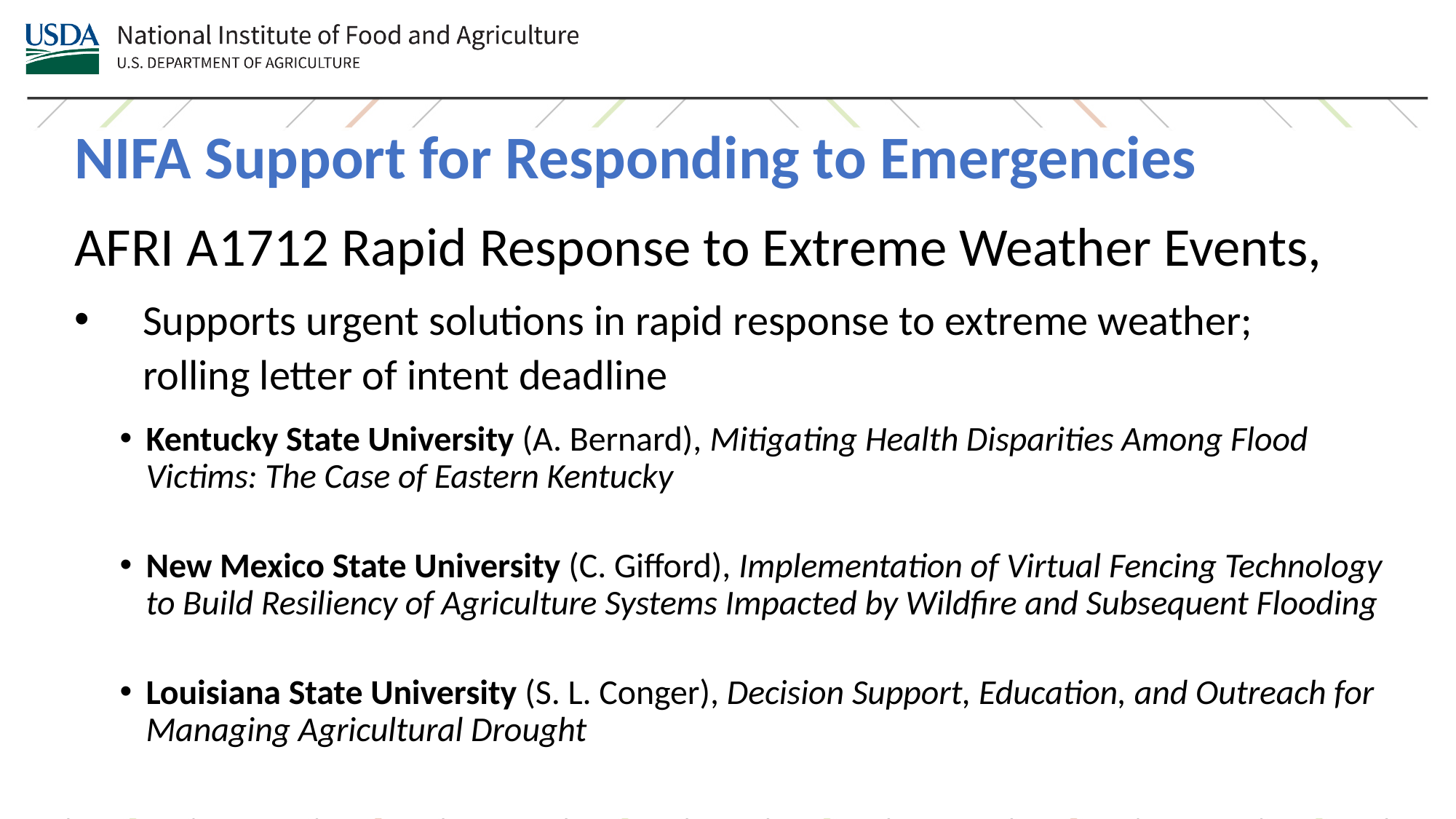

NIFA Support for Responding to Emergencies

AFRI A1712 Rapid Response to Extreme Weather Events,
Supports urgent solutions in rapid response to extreme weather; rolling letter of intent deadline
Kentucky State University (A. Bernard), Mitigating Health Disparities Among Flood Victims: The Case of Eastern Kentucky

New Mexico State University (C. Gifford), Implementation of Virtual Fencing Technology to Build Resiliency of Agriculture Systems Impacted by Wildfire and Subsequent Flooding

Louisiana State University (S. L. Conger), Decision Support, Education, and Outreach for Managing Agricultural Drought
10